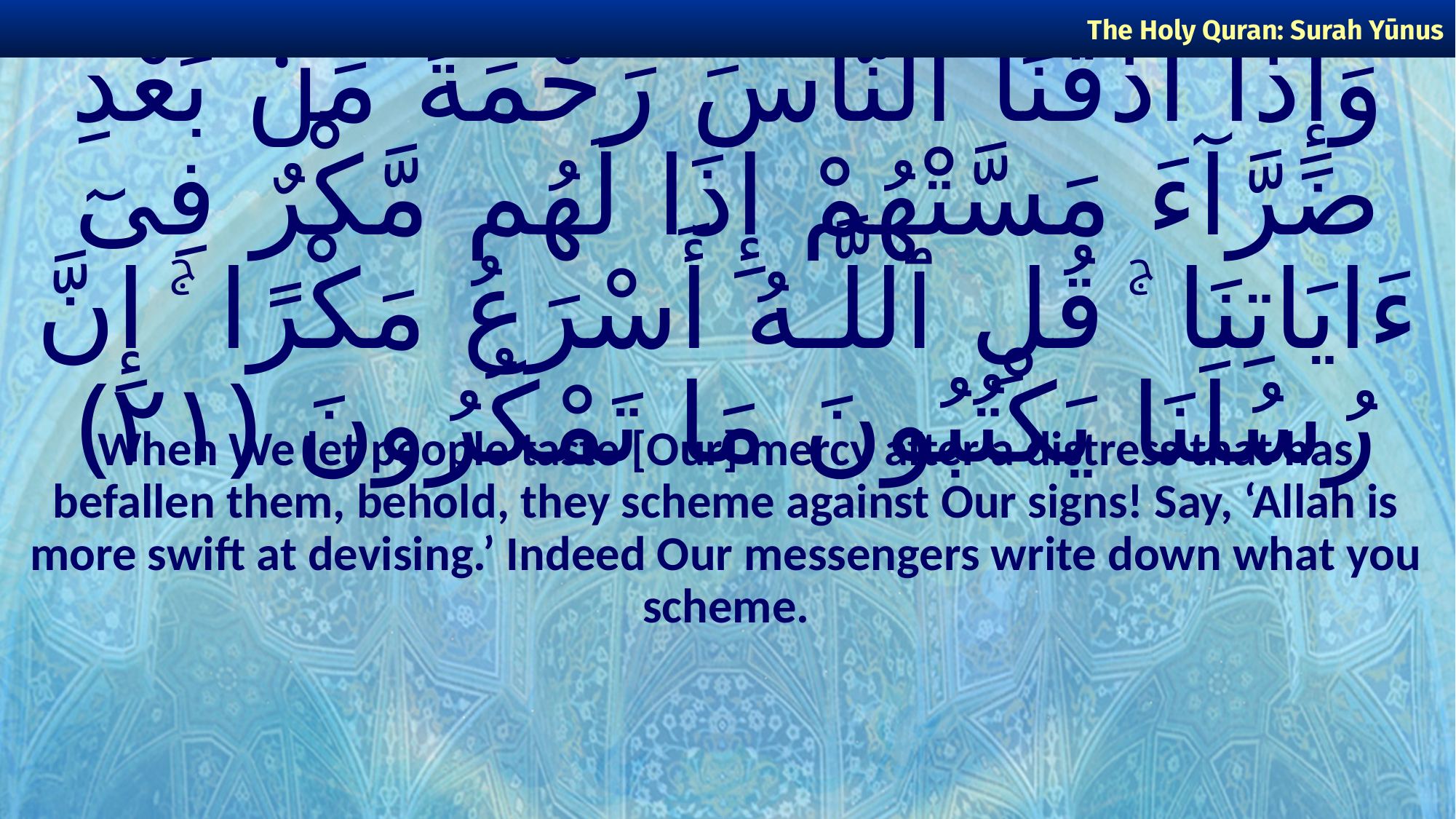

The Holy Quran: Surah Yūnus
# وَإِذَآ أَذَقْنَا ٱلنَّاسَ رَحْمَةً مِّنۢ بَعْدِ ضَرَّآءَ مَسَّتْهُمْ إِذَا لَهُم مَّكْرٌ فِىٓ ءَايَاتِنَا ۚ قُلِ ٱللَّـهُ أَسْرَعُ مَكْرًا ۚ إِنَّ رُسُلَنَا يَكْتُبُونَ مَا تَمْكُرُونَ ﴿٢١﴾
When We let people taste [Our] mercy after a distress that has befallen them, behold, they scheme against Our signs! Say, ‘Allah is more swift at devising.’ Indeed Our messengers write down what you scheme.